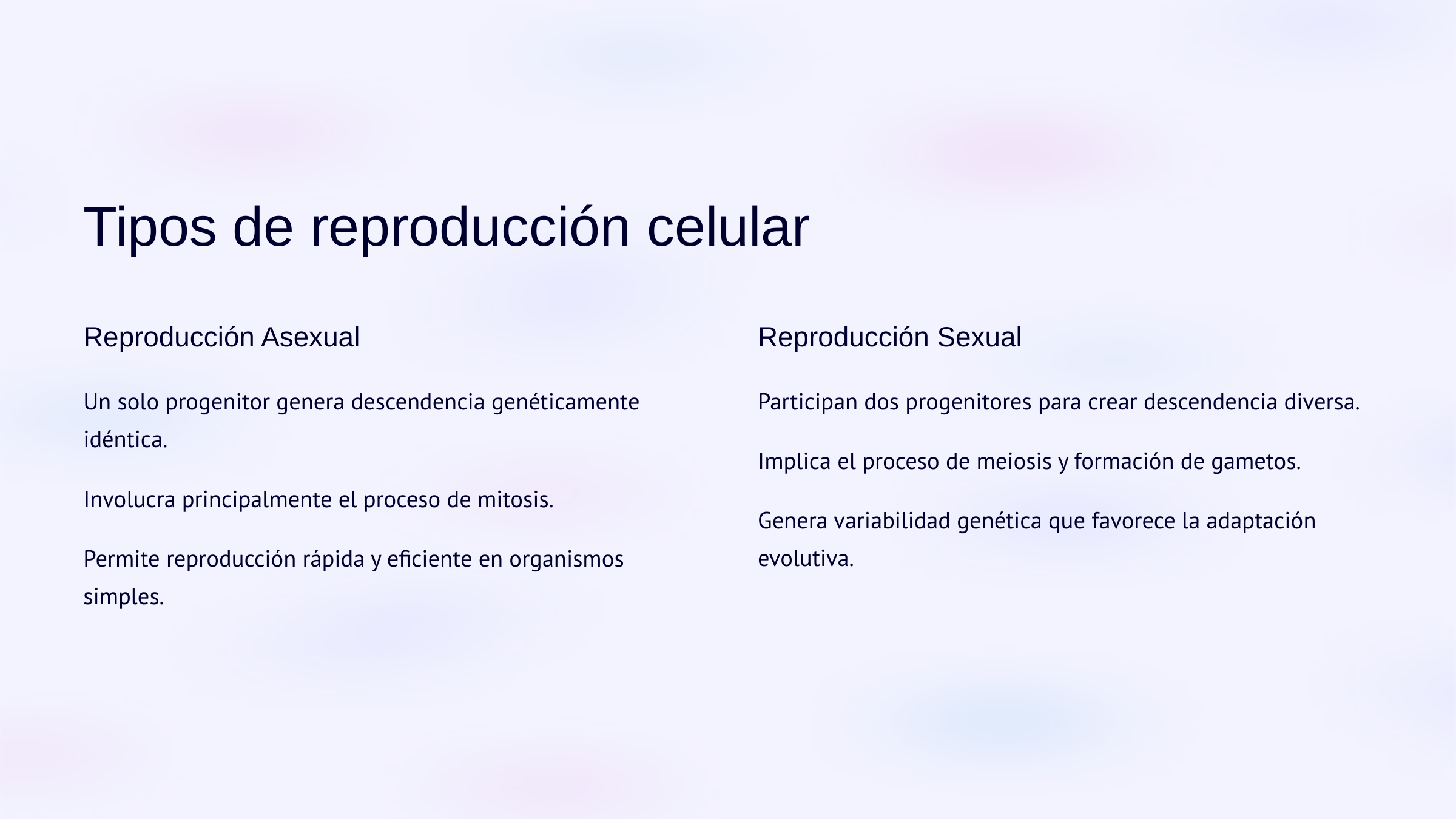

Tipos de reproducción celular
Reproducción Asexual
Reproducción Sexual
Un solo progenitor genera descendencia genéticamente idéntica.
Participan dos progenitores para crear descendencia diversa.
Implica el proceso de meiosis y formación de gametos.
Involucra principalmente el proceso de mitosis.
Genera variabilidad genética que favorece la adaptación evolutiva.
Permite reproducción rápida y eficiente en organismos simples.